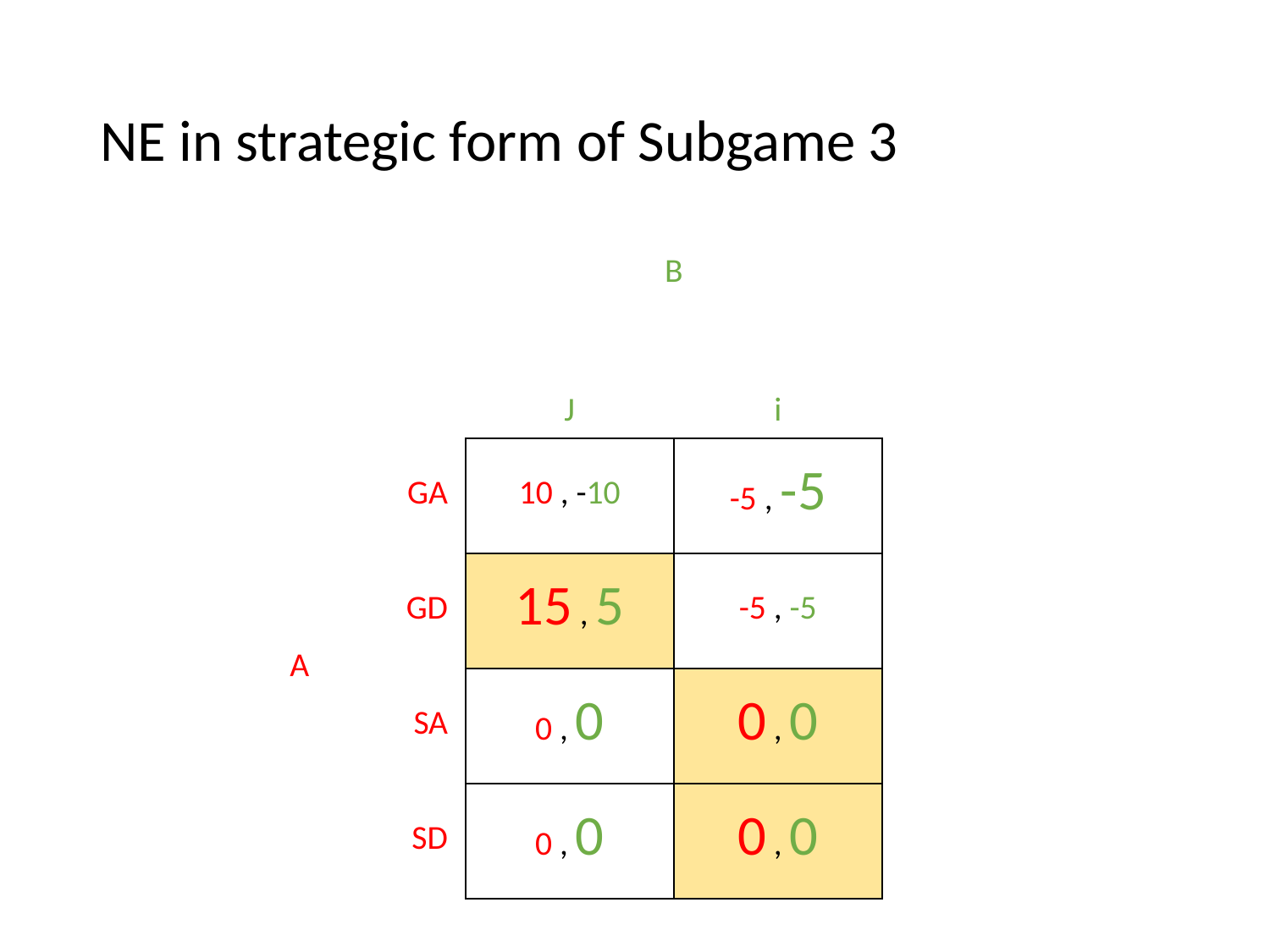

# NE in strategic form of Subgame 3
|  |  | B |  |
| --- | --- | --- | --- |
|  |  | J | i |
| A | GA | 10 , -10 | -5 , -5 |
|  | GD | 15 , 5 | -5 , -5 |
|  | SA | 0 , 0 | 0 , 0 |
|  | SD | 0 , 0 | 0 , 0 |